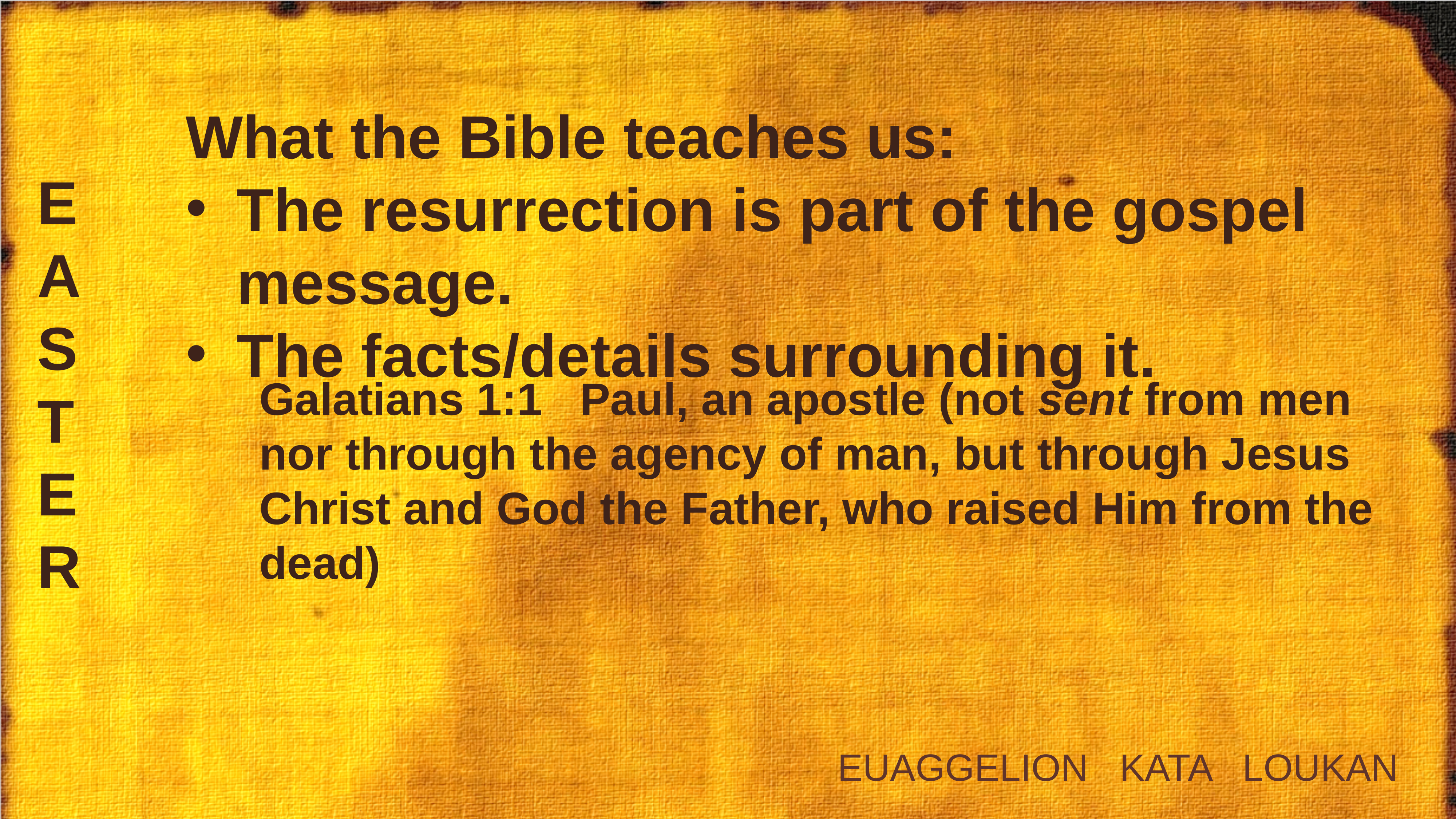

What the Bible teaches us:
The resurrection is part of the gospel message.
The facts/details surrounding it.

E
A
S
T
E
R

Galatians 1:1   Paul, an apostle (not sent from men nor through the agency of man, but through Jesus Christ and God the Father, who raised Him from the dead)